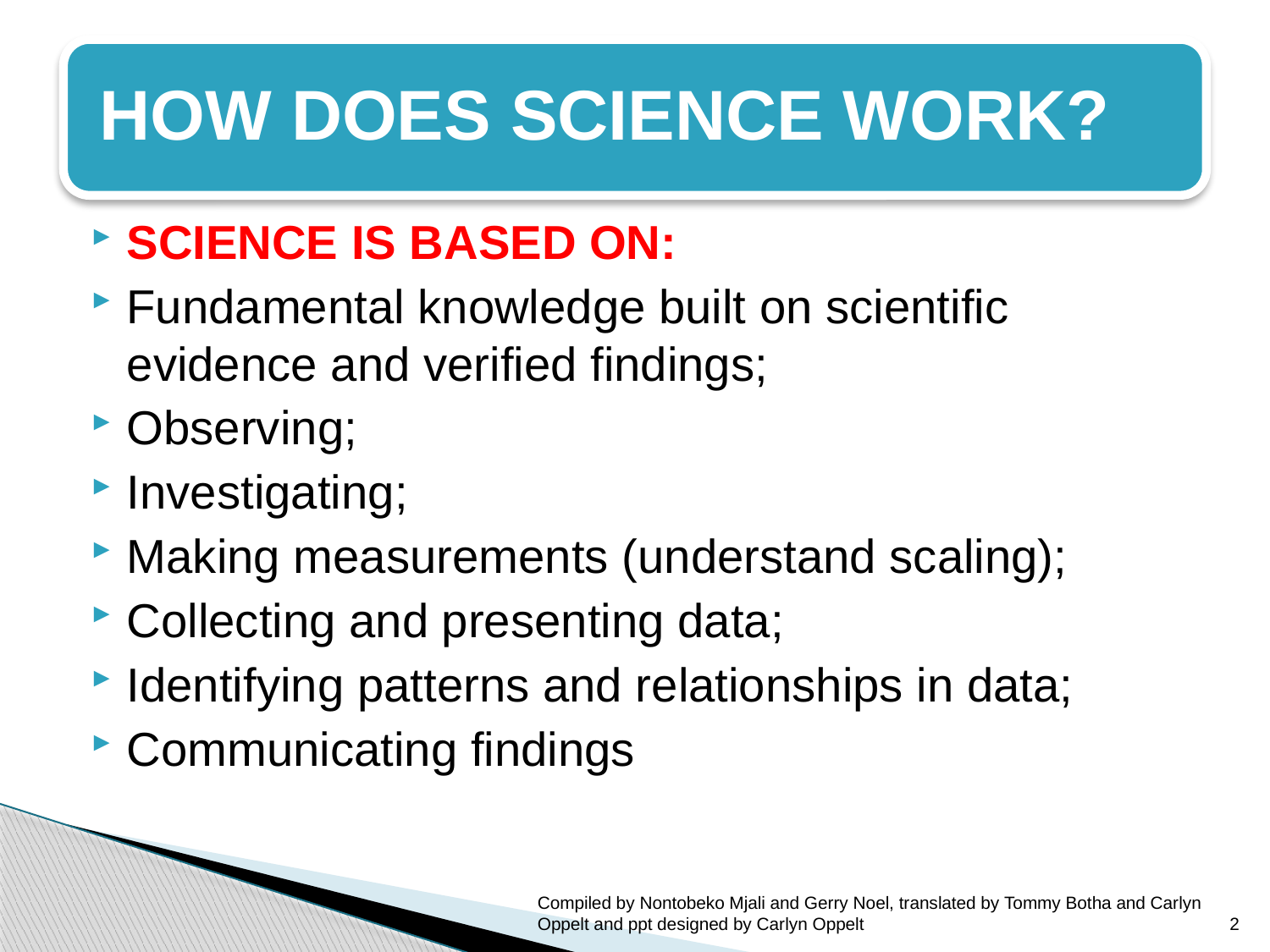

HOW DOES SCIENCE WORK?
SCIENCE IS BASED ON:
Fundamental knowledge built on scientific evidence and verified findings;
Observing;
Investigating;
Making measurements (understand scaling);
Collecting and presenting data;
Identifying patterns and relationships in data;
Communicating findings

Compiled by Nontobeko Mjali and Gerry Noel, translated by Tommy Botha and Carlyn Oppelt and ppt designed by Carlyn Oppelt
2